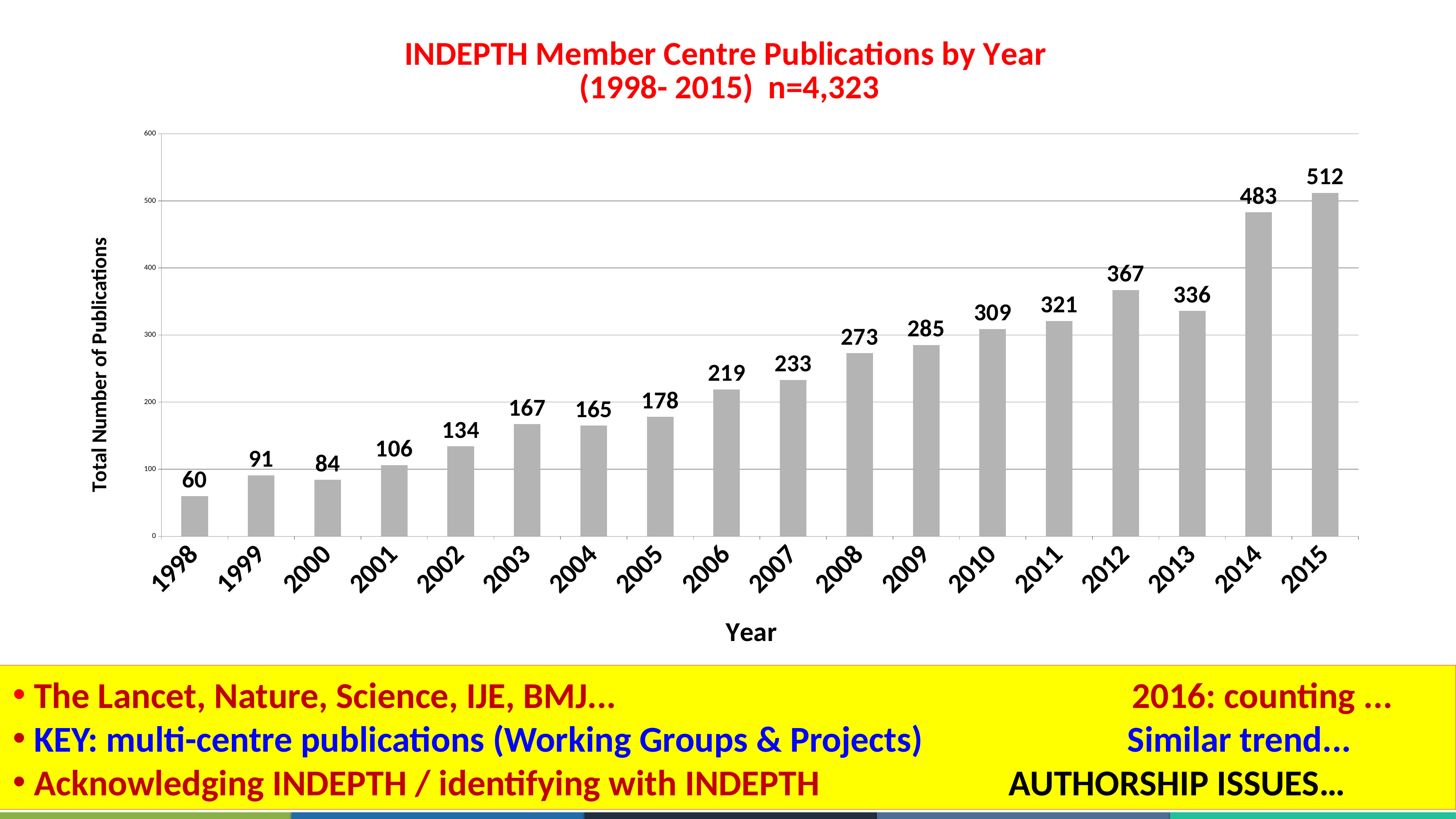

### Chart: INDEPTH Member Centre Publications by Year
(1998- 2015)  n=4,323

| Category |  |
|---|---|
| 1998 | 60.0 |
| 1999 | 91.0 |
| 2000 | 84.0 |
| 2001 | 106.0 |
| 2002 | 134.0 |
| 2003 | 167.0 |
| 2004 | 165.0 |
| 2005 | 178.0 |
| 2006 | 219.0 |
| 2007 | 233.0 |
| 2008 | 273.0 |
| 2009 | 285.0 |
| 2010 | 309.0 |
| 2011 | 321.0 |
| 2012 | 367.0 |
| 2013 | 336.0 |
| 2014 | 483.0 |
| 2015 | 512.0 |
 The Lancet, Nature, Science, IJE, BMJ...                                                               2016: counting ...
 KEY: multi-centre publications (Working Groups & Projects)                         Similar trend...
 Acknowledging INDEPTH / identifying with INDEPTH                       AUTHORSHIP ISSUES…
17